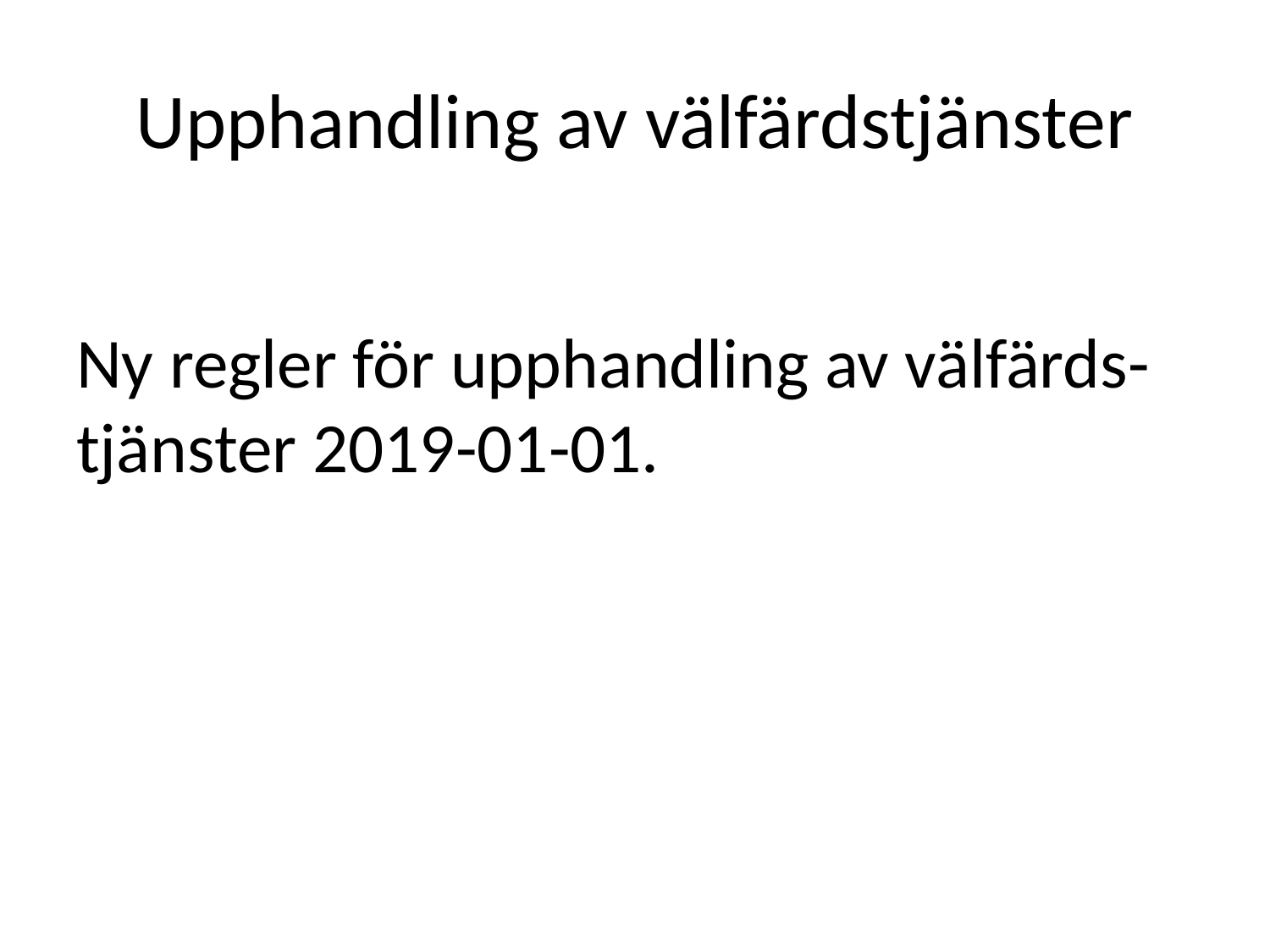

# Upphandling av välfärdstjänster
Ny regler för upphandling av välfärds-tjänster 2019-01-01.